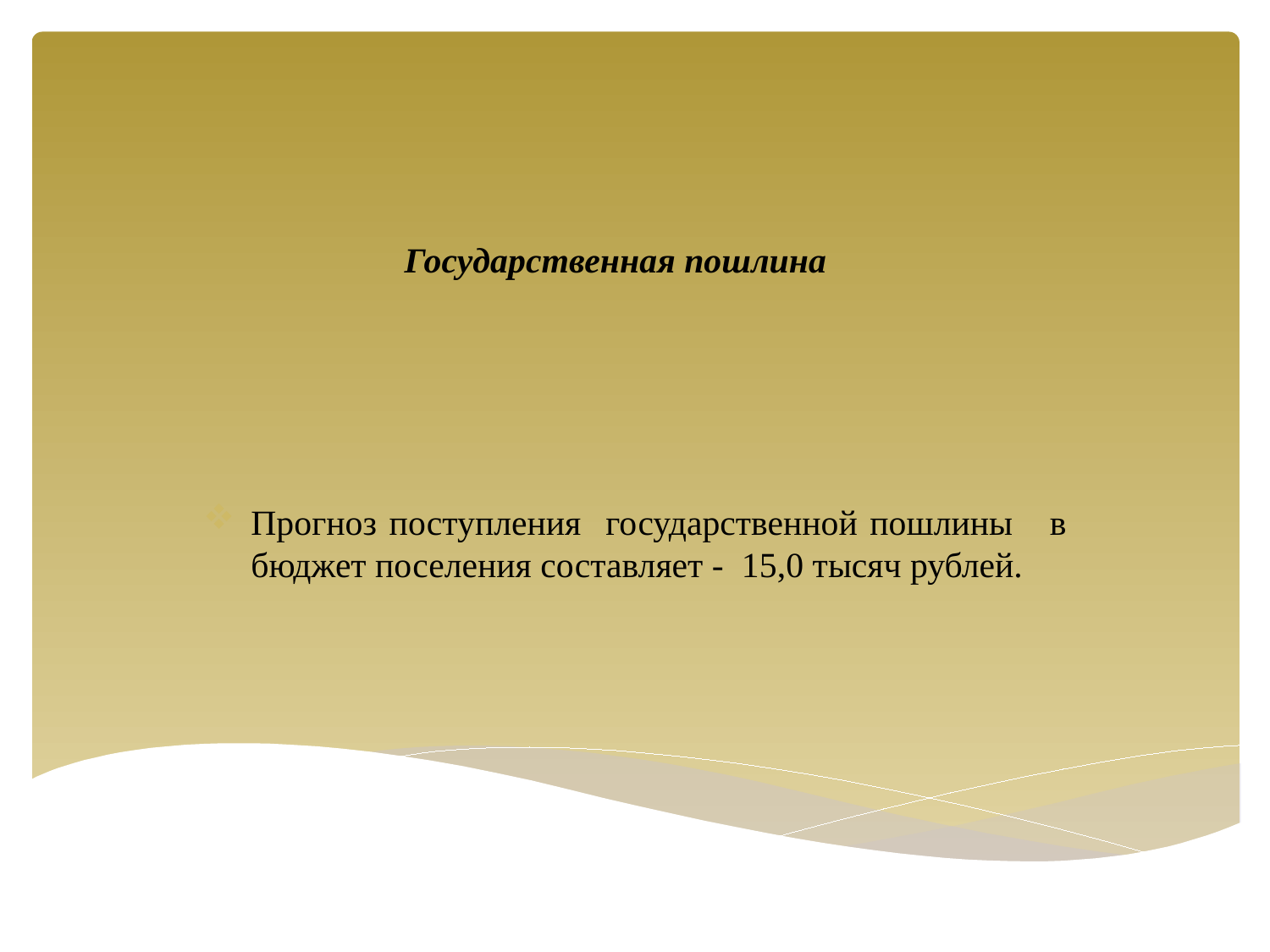

# Государственная пошлина
Прогноз поступления  государственной пошлины   в бюджет поселения составляет -  15,0 тысяч рублей.